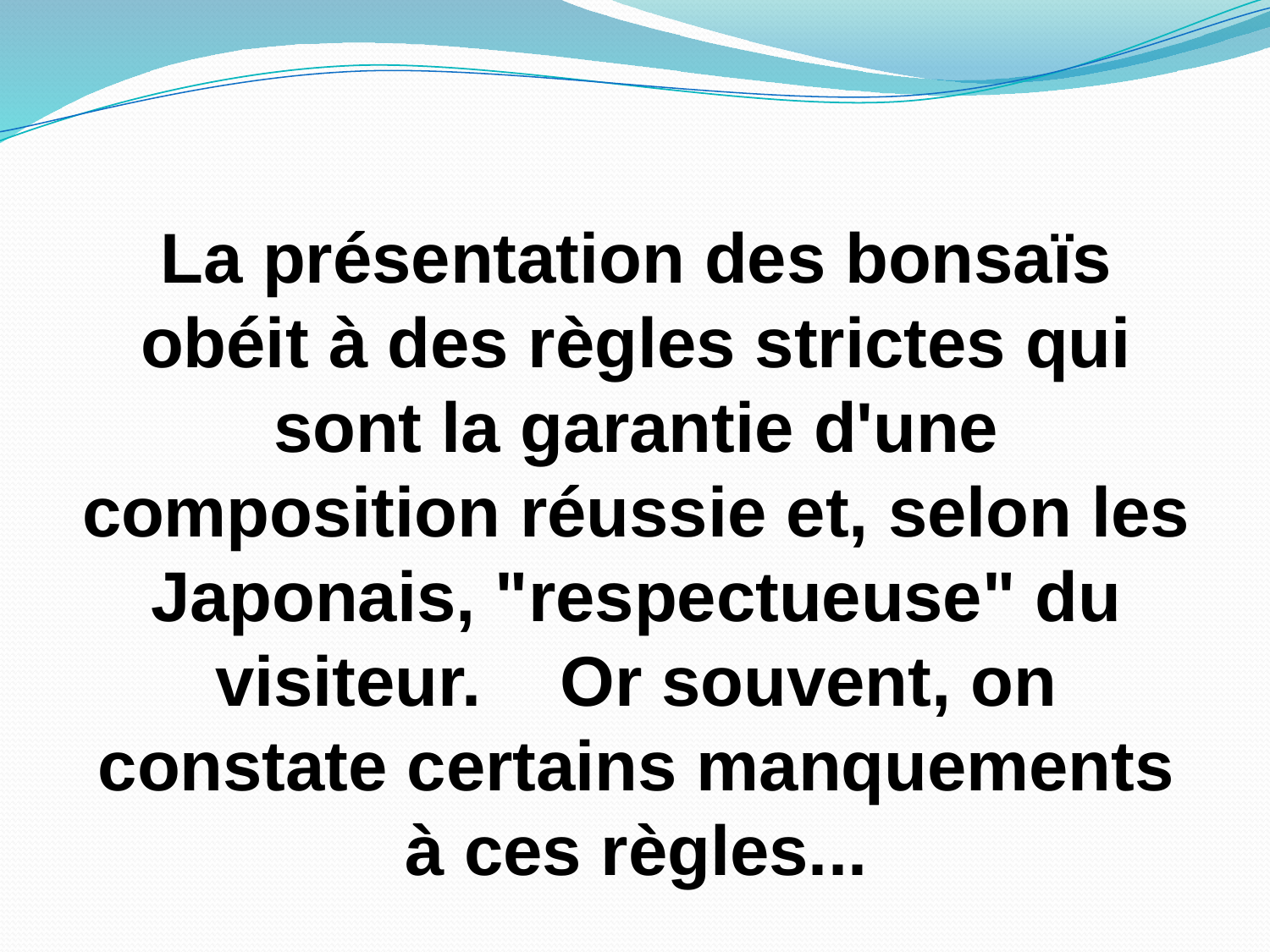

La présentation des bonsaïs obéit à des règles strictes qui sont la garantie d'une composition réussie et, selon les Japonais, "respectueuse" du visiteur.    Or souvent, on constate certains manquements à ces règles...